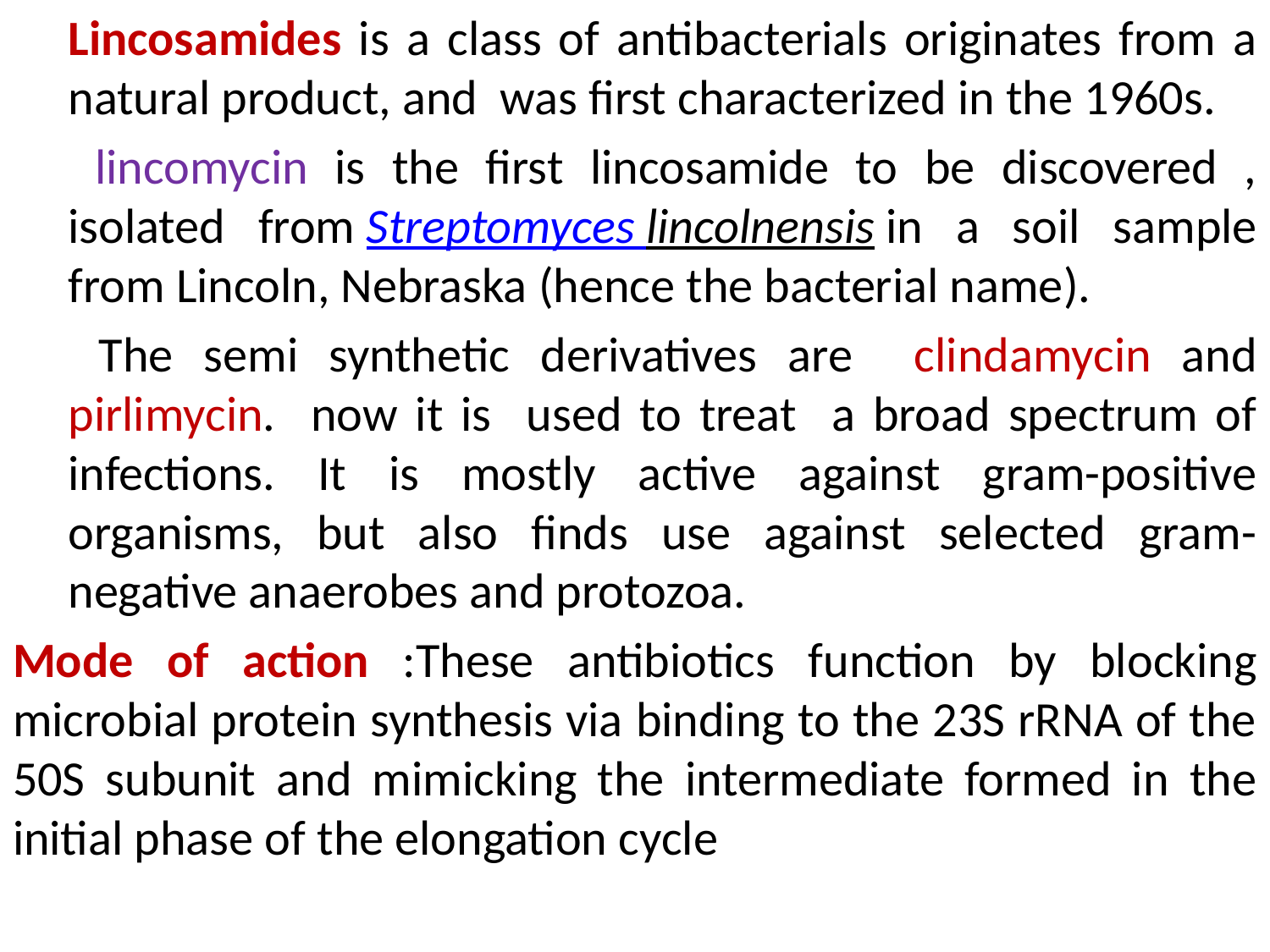

Lincosamides is a class of antibacterials originates from a natural product, and  was first characterized in the 1960s.
 lincomycin is the first lincosamide to be discovered , isolated from Streptomyces lincolnensis in a soil sample from Lincoln, Nebraska (hence the bacterial name).
 The semi synthetic derivatives are  clindamycin and pirlimycin.  now it is  used to treat  a broad spectrum of infections. It is mostly active against gram-positive organisms, but also finds use against selected gram-negative anaerobes and protozoa.
Mode of action :These antibiotics function by blocking microbial protein synthesis via binding to the 23S rRNA of the 50S subunit and mimicking the intermediate formed in the initial phase of the elongation cycle